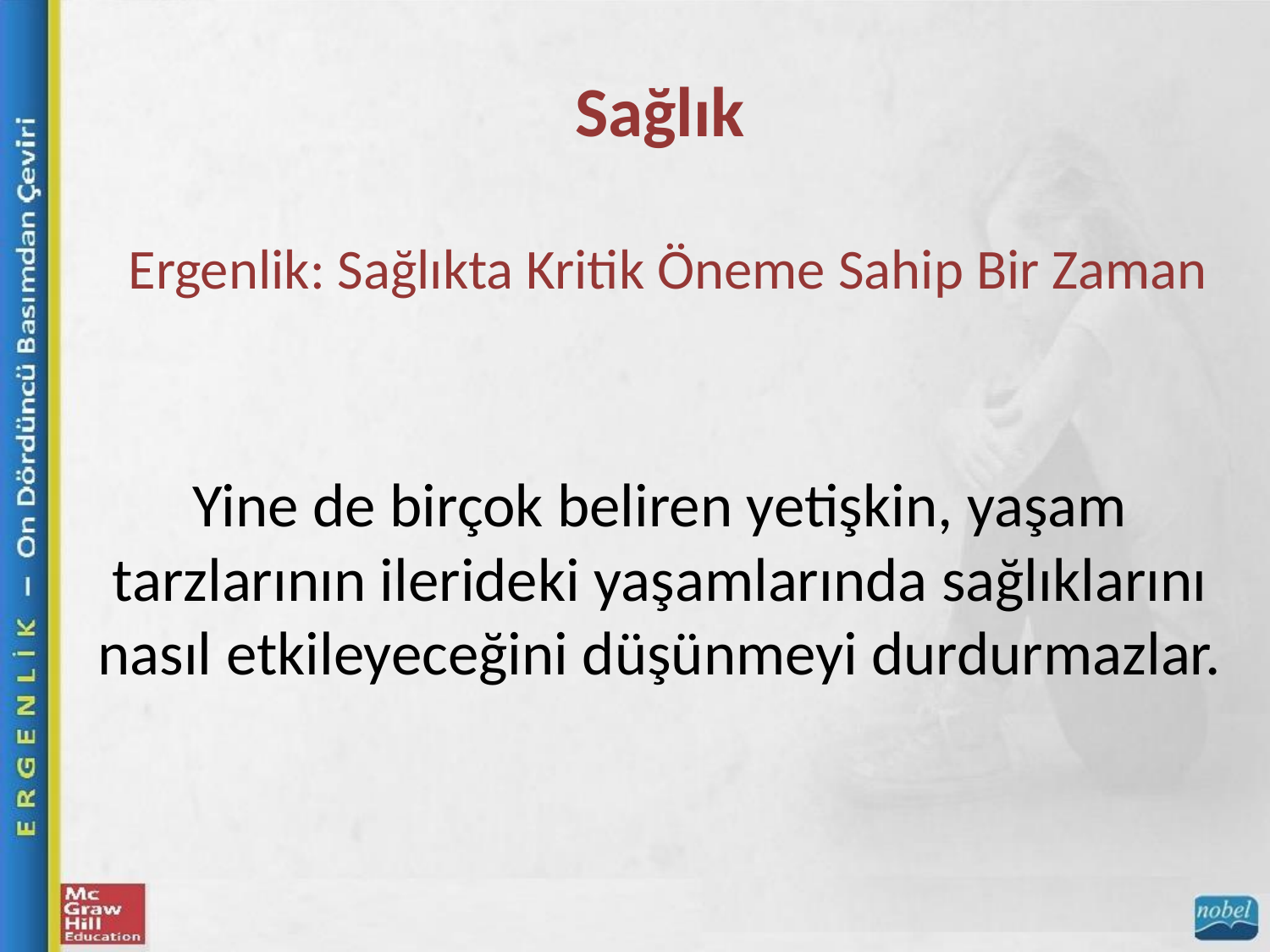

Sağlık
Ergenlik: Sağlıkta Kritik Öneme Sahip Bir Zaman
Yine de birçok beliren yetişkin, yaşam tarzlarının ilerideki yaşamlarında sağlıklarını nasıl etkileyeceğini düşünmeyi durdurmazlar.